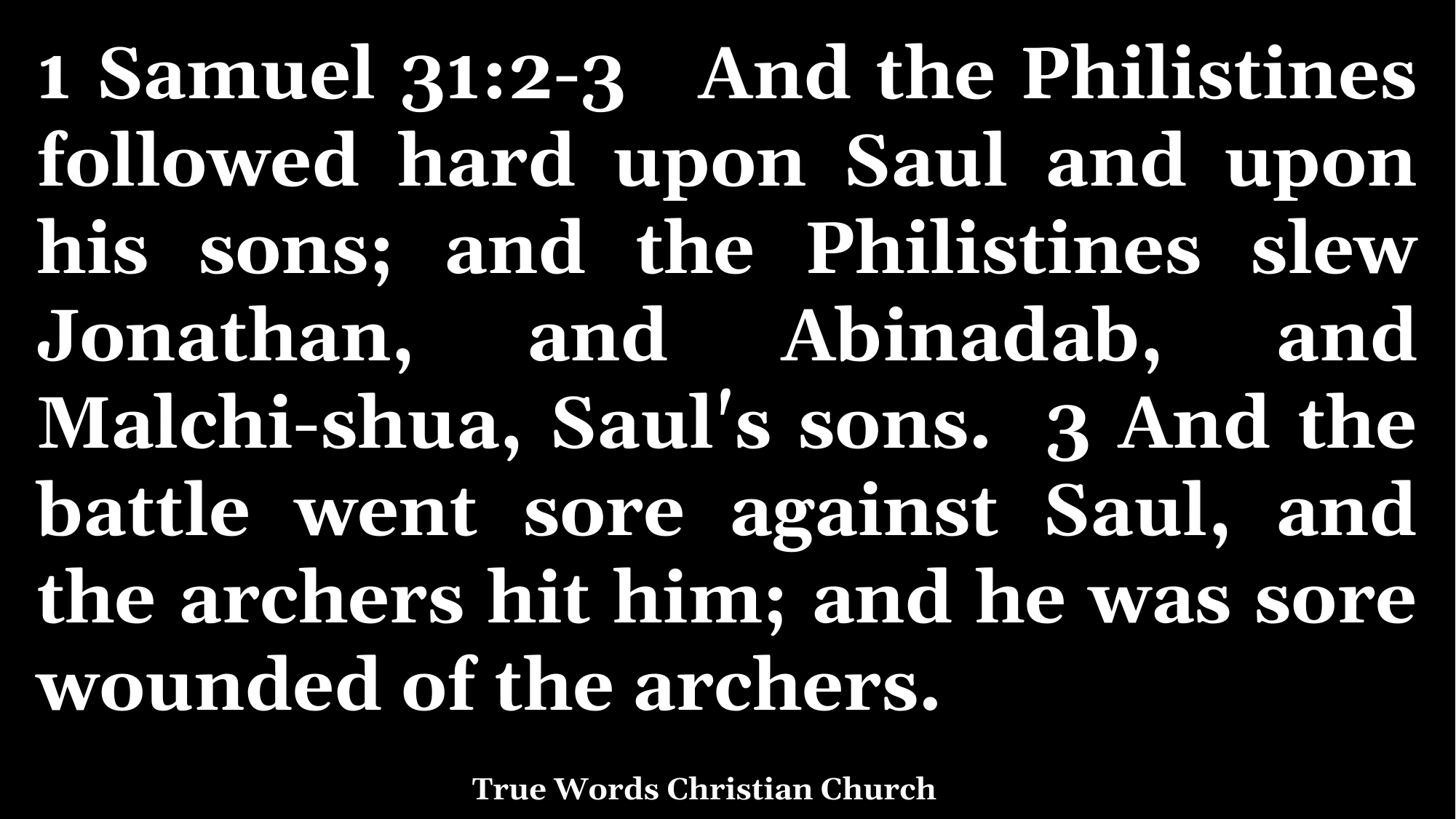

1 Samuel 31:2-3   And the Philistines followed hard upon Saul and upon his sons; and the Philistines slew Jonathan, and Abinadab, and Malchi-shua, Saul's sons.  3 And the battle went sore against Saul, and the archers hit him; and he was sore wounded of the archers.
True Words Christian Church